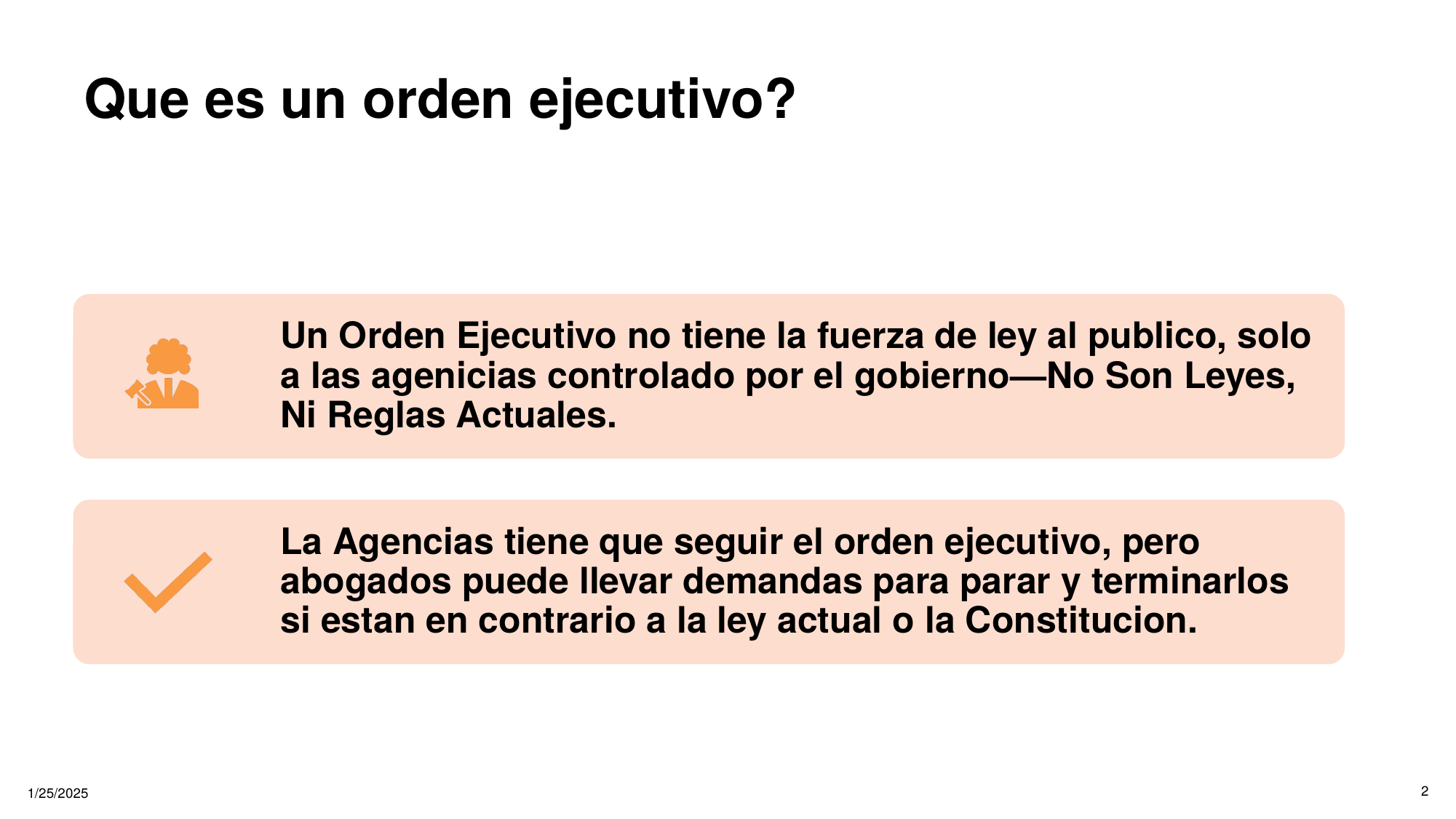

# Que es un orden ejecutivo?
Un Orden Ejecutivo no tiene la fuerza de ley al publico, solo a las agenicias controlado por el gobierno—No Son Leyes, Ni Reglas Actuales.
La Agencias tiene que seguir el orden ejecutivo, pero abogados puede llevar demandas para parar y terminarlos si estan en contrario a la ley actual o la Constitucion.
1/25/2025

2